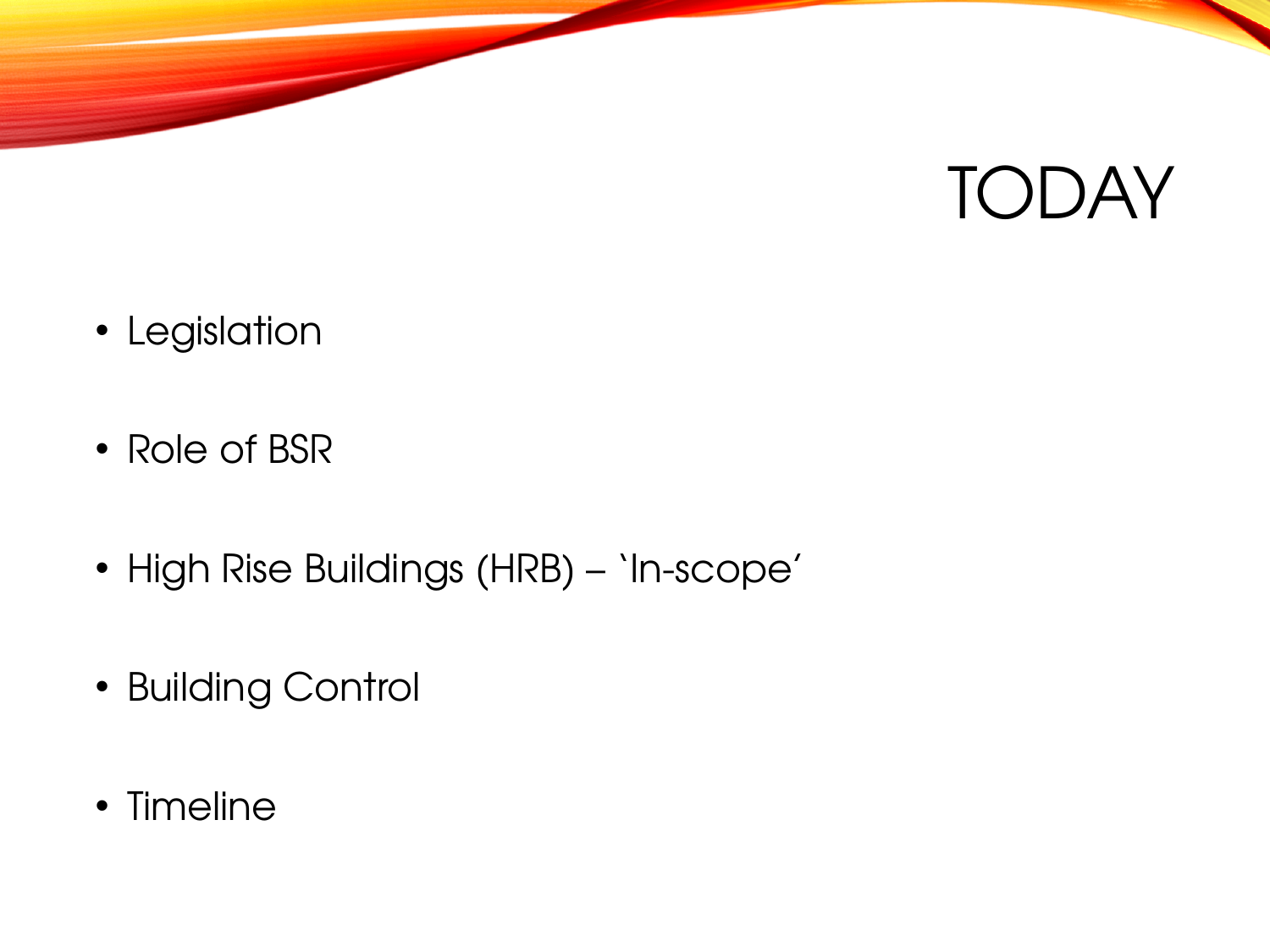

# Today
Legislation

Role of BSR

High Rise Buildings (HRB) – ‘In-scope’

Building Control

Timeline